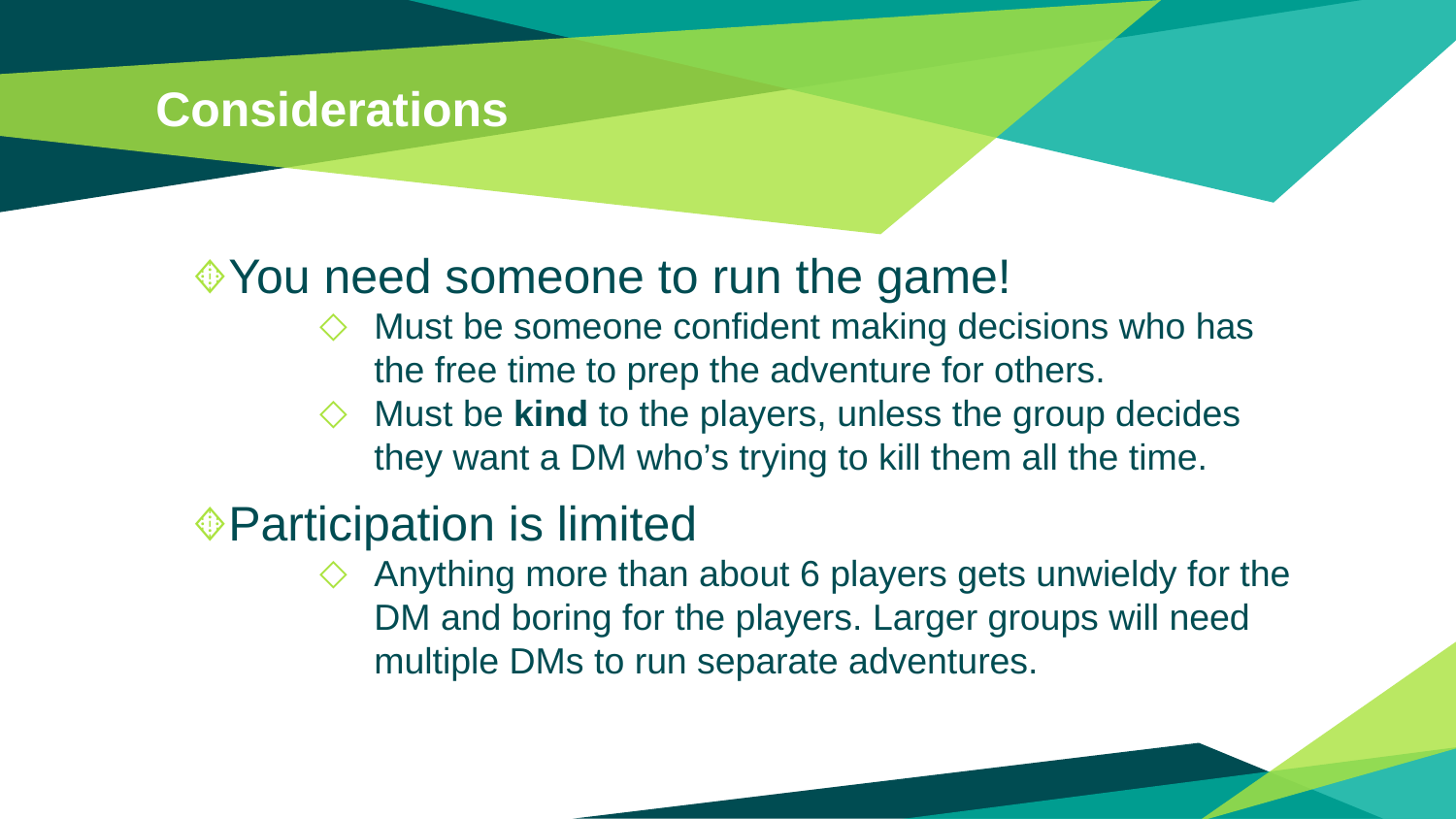

# Considerations
You need someone to run the game!
Must be someone confident making decisions who has the free time to prep the adventure for others.
Must be kind to the players, unless the group decides they want a DM who’s trying to kill them all the time.

Participation is limited
Anything more than about 6 players gets unwieldy for the DM and boring for the players. Larger groups will need multiple DMs to run separate adventures.